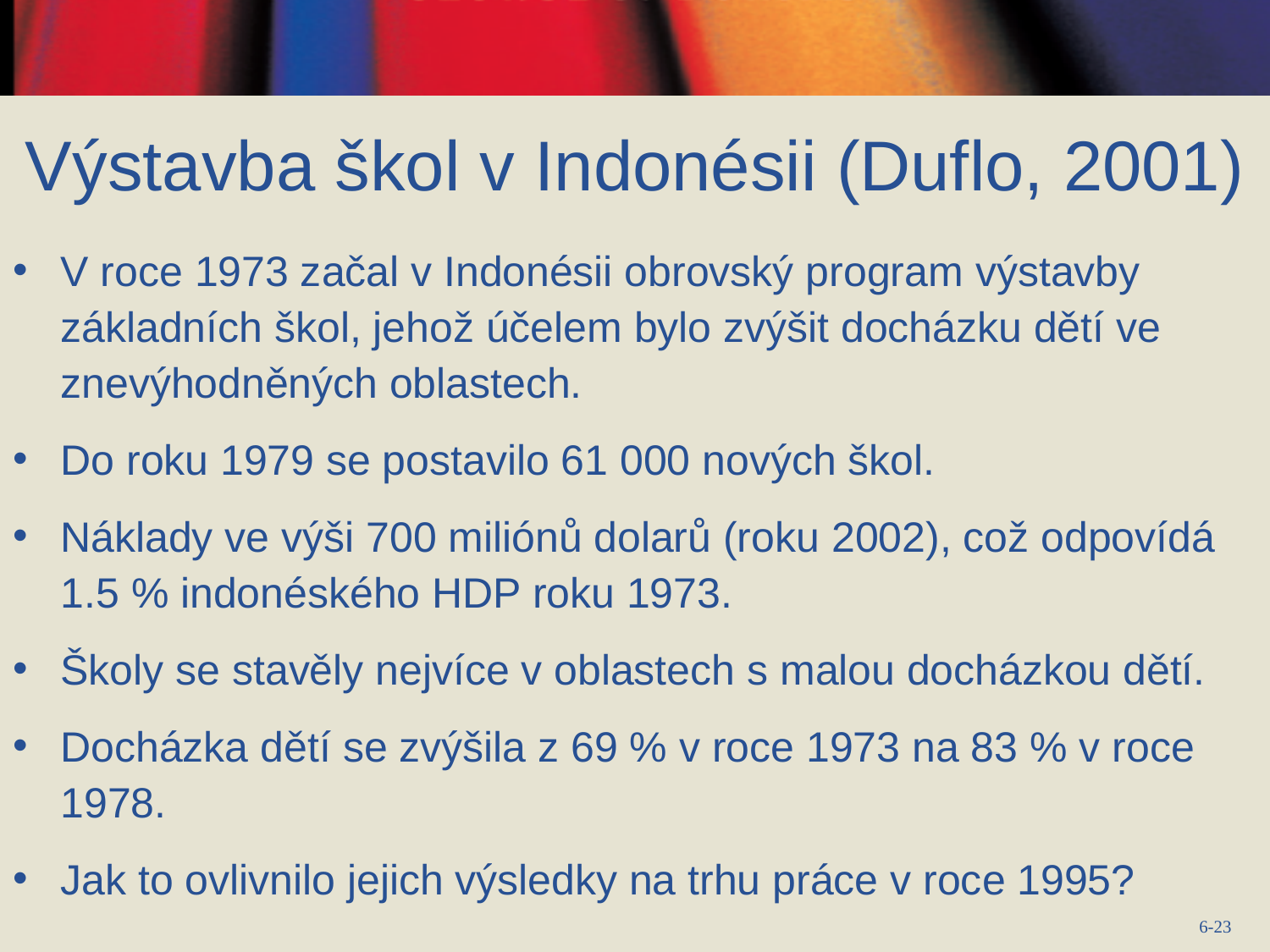

# Výstavba škol v Indonésii (Duflo, 2001)
V roce 1973 začal v Indonésii obrovský program výstavby základních škol, jehož účelem bylo zvýšit docházku dětí ve znevýhodněných oblastech.
Do roku 1979 se postavilo 61 000 nových škol.
Náklady ve výši 700 miliónů dolarů (roku 2002), což odpovídá 1.5 % indonéského HDP roku 1973.
Školy se stavěly nejvíce v oblastech s malou docházkou dětí.
Docházka dětí se zvýšila z 69 % v roce 1973 na 83 % v roce 1978.
Jak to ovlivnilo jejich výsledky na trhu práce v roce 1995?